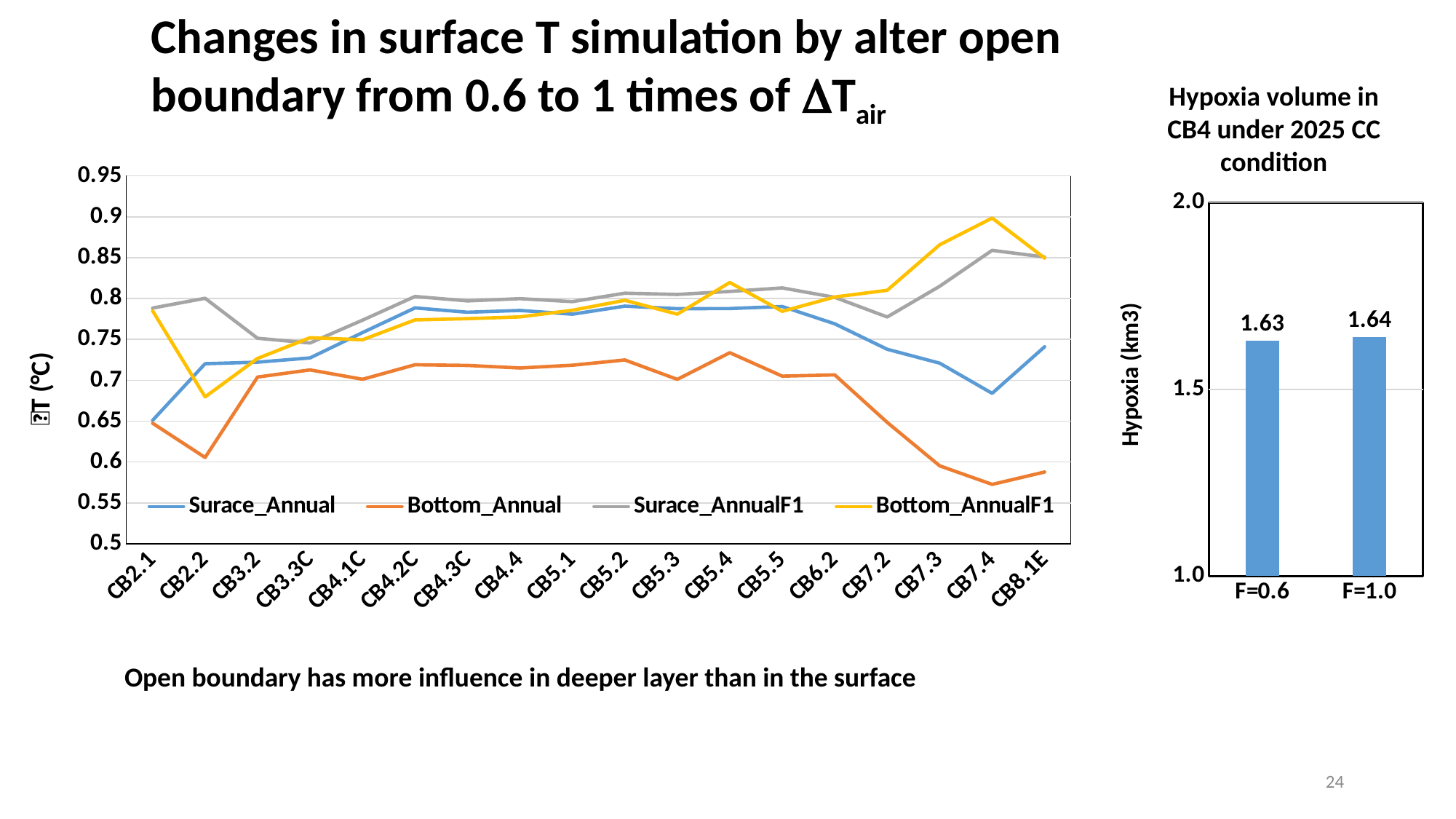

Changes in surface T simulation by alter open boundary from 0.6 to 1 times of ΔTair
Hypoxia volume in CB4 under 2025 CC condition

### Chart

| Category | Surace_Annual | Bottom_Annual | Surace_AnnualF1 | Bottom_AnnualF1 |
|---|---|---|---|---|
| CB2.1 | 0.650958 | 0.647413 | 0.788345 | 0.784949 |
| CB2.2 | 0.720242 | 0.605546 | 0.800287 | 0.679696 |
| CB3.2 | 0.722177 | 0.703985 | 0.7514 | 0.726729 |
| CB3.3C | 0.727369 | 0.71269 | 0.745614 | 0.752087 |
| CB4.1C | 0.758341 | 0.701231 | 0.77351 | 0.749554 |
| CB4.2C | 0.78849 | 0.719024 | 0.802475 | 0.77382 |
| CB4.3C | 0.783201 | 0.718158 | 0.797105 | 0.775393 |
| CB4.4 | 0.785389 | 0.715056 | 0.799808 | 0.777526 |
| CB5.1 | 0.780825 | 0.718422 | 0.796165 | 0.785605 |
| CB5.2 | 0.790671 | 0.724831 | 0.806512 | 0.797795 |
| CB5.3 | 0.787589 | 0.701117 | 0.804947 | 0.780909 |
| CB5.4 | 0.787719 | 0.733736 | 0.808637 | 0.819577 |
| CB5.5 | 0.790261 | 0.705076 | 0.812972 | 0.784378 |
| CB6.2 | 0.769082 | 0.706622 | 0.80144 | 0.801875 |
| CB7.2 | 0.737914 | 0.648447 | 0.777395 | 0.810062 |
| CB7.3 | 0.720928 | 0.595362 | 0.814944 | 0.865701 |
| CB7.4 | 0.684057 | 0.572613 | 0.858886 | 0.898382 |
| CB8.1E | 0.740991 | 0.587779 | 0.850759 | 0.849422 |

### Chart

| Category | Hypoxia Volume (km3) |
|---|---|
| F=0.6 | 1.63 |
| F=1.0 | 1.64 |
Open boundary has more influence in deeper layer than in the surface
24